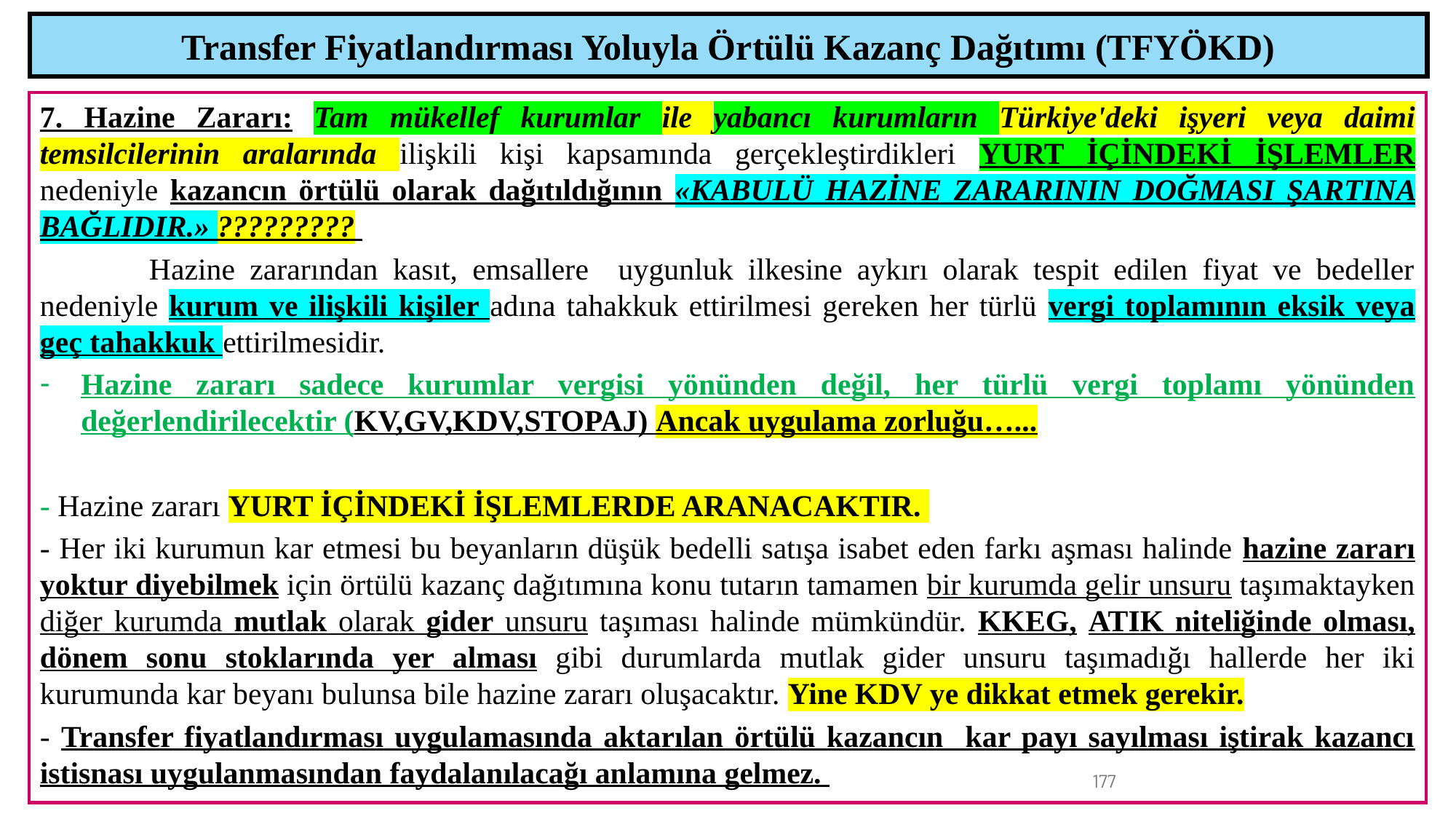

Transfer Fiyatlandırması Yoluyla Örtülü Kazanç Dağıtımı (TFYÖKD)
7. Hazine Zararı: Tam mükellef kurumlar ile yabancı kurumların Türkiye'deki işyeri veya daimi temsilcilerinin aralarında ilişkili kişi kapsamında gerçekleştirdikleri YURT İÇİNDEKİ İŞLEMLER nedeniyle kazancın örtülü olarak dağıtıldığının «KABULÜ HAZİNE ZARARININ DOĞMASI ŞARTINA BAĞLIDIR.» ?????????
	Hazine zararından kasıt, emsallere  uygunluk ilkesine aykırı olarak tespit edilen fiyat ve bedeller nedeniyle kurum ve ilişkili kişiler adına tahakkuk ettirilmesi gereken her türlü vergi toplamının eksik veya geç tahakkuk ettirilmesidir.
Hazine zararı sadece kurumlar vergisi yönünden değil, her türlü vergi toplamı yönünden değerlendirilecektir (KV,GV,KDV,STOPAJ) Ancak uygulama zorluğu…...

- Hazine zararı YURT İÇİNDEKİ İŞLEMLERDE ARANACAKTIR.
- Her iki kurumun kar etmesi bu beyanların düşük bedelli satışa isabet eden farkı aşması halinde hazine zararı yoktur diyebilmek için örtülü kazanç dağıtımına konu tutarın tamamen bir kurumda gelir unsuru taşımaktayken diğer kurumda mutlak olarak gider unsuru taşıması halinde mümkündür. KKEG, ATIK niteliğinde olması, dönem sonu stoklarında yer alması gibi durumlarda mutlak gider unsuru taşımadığı hallerde her iki kurumunda kar beyanı bulunsa bile hazine zararı oluşacaktır. Yine KDV ye dikkat etmek gerekir.
- Transfer fiyatlandırması uygulamasında aktarılan örtülü kazancın  kar payı sayılması iştirak kazancı istisnası uygulanmasından faydalanılacağı anlamına gelmez.
177